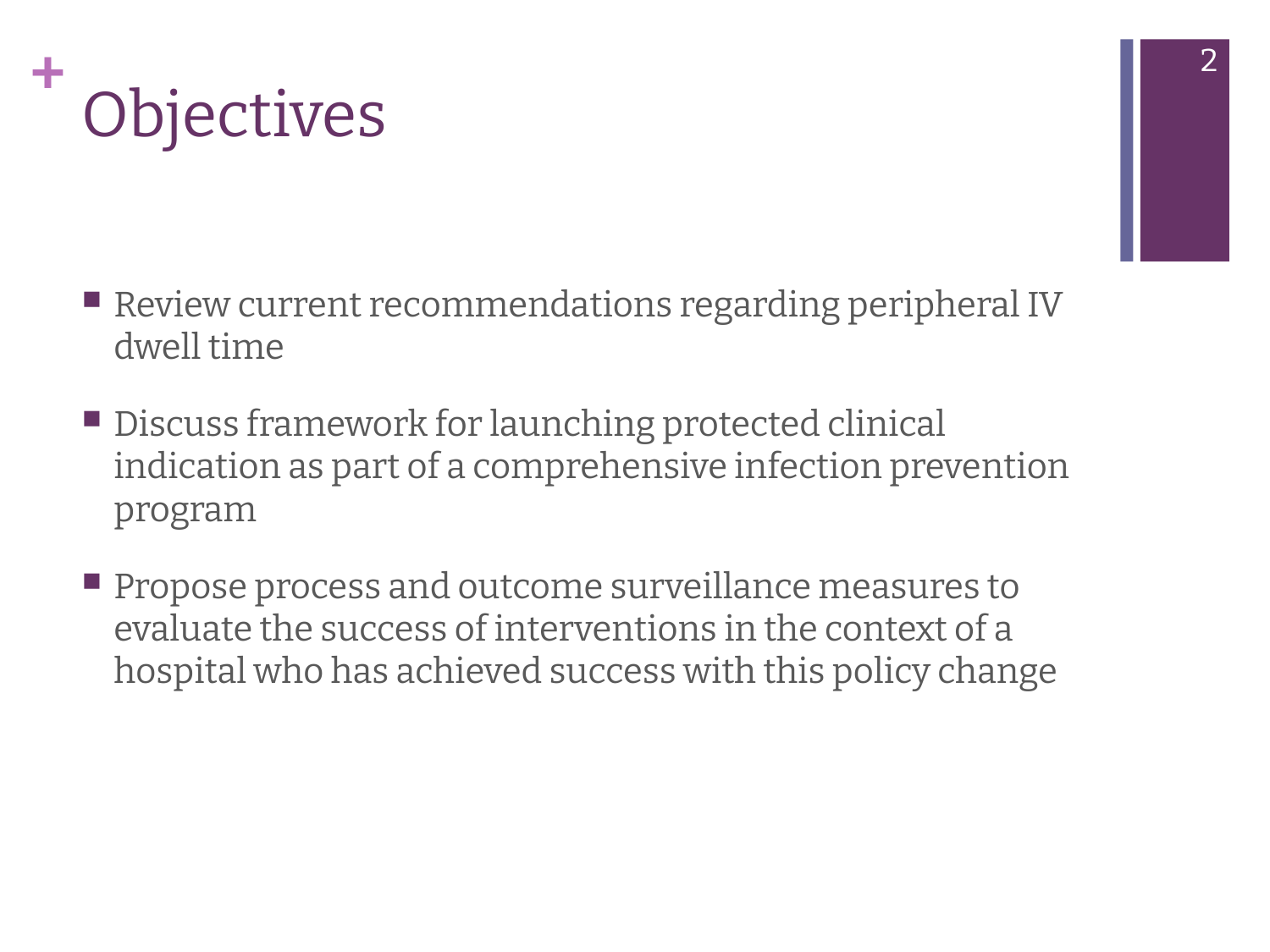

2
# Objectives
Review current recommendations regarding peripheral IV dwell time
Discuss framework for launching protected clinical indication as part of a comprehensive infection prevention program
Propose process and outcome surveillance measures to evaluate the success of interventions in the context of a hospital who has achieved success with this policy change